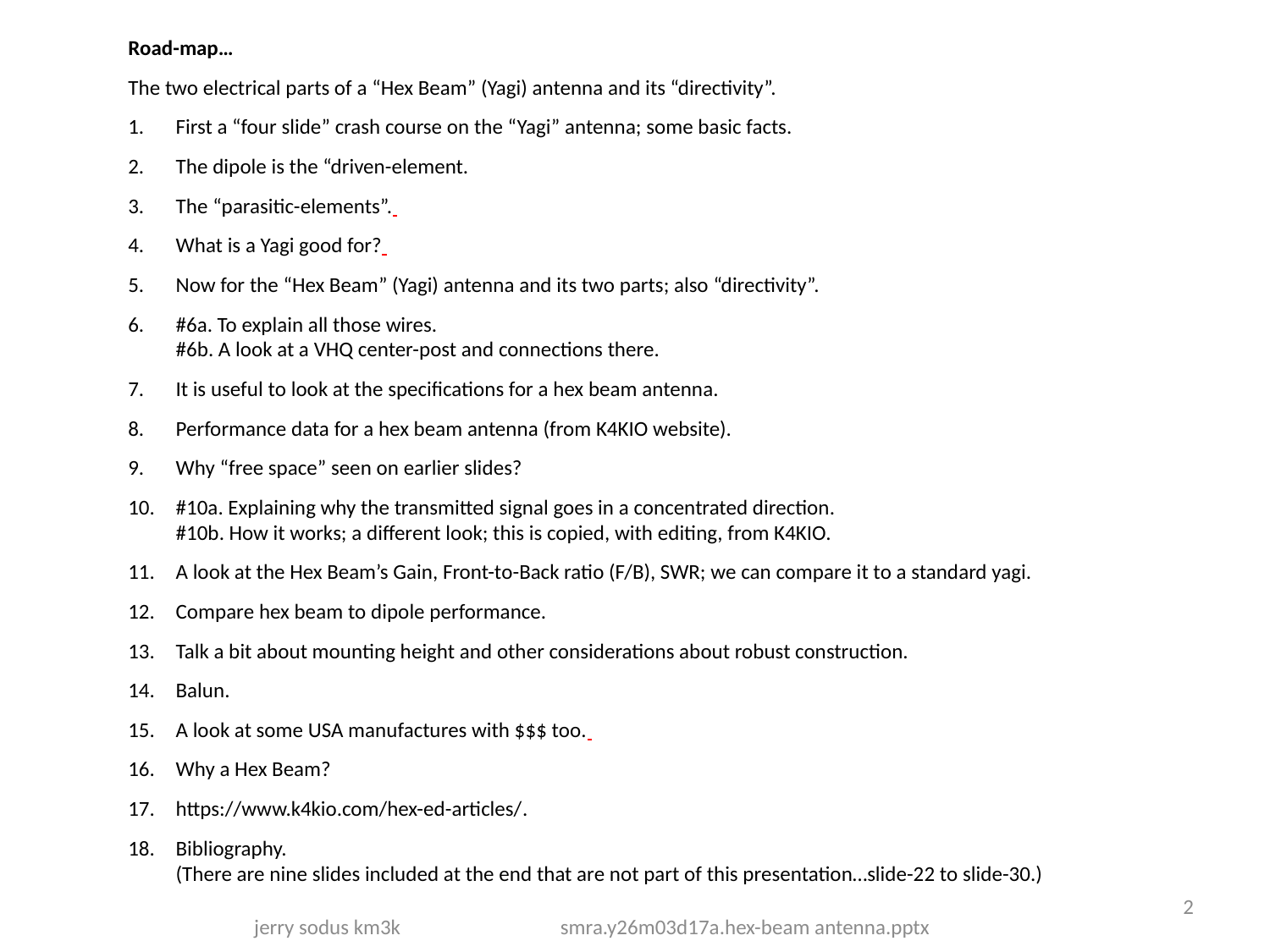

Road-map…
The two electrical parts of a “Hex Beam” (Yagi) antenna and its “directivity”.
First a “four slide” crash course on the “Yagi” antenna; some basic facts.
The dipole is the “driven-element.
The “parasitic-elements”.
What is a Yagi good for?
Now for the “Hex Beam” (Yagi) antenna and its two parts; also “directivity”.
#6a. To explain all those wires.
#6b. A look at a VHQ center-post and connections there.
It is useful to look at the specifications for a hex beam antenna.
Performance data for a hex beam antenna (from K4KIO website).
Why “free space” seen on earlier slides?
#10a. Explaining why the transmitted signal goes in a concentrated direction.
#10b. How it works; a different look; this is copied, with editing, from K4KIO.
A look at the Hex Beam’s Gain, Front-to-Back ratio (F/B), SWR; we can compare it to a standard yagi.
Compare hex beam to dipole performance.
Talk a bit about mounting height and other considerations about robust construction.
Balun.
A look at some USA manufactures with $$$ too.
Why a Hex Beam?
https://www.k4kio.com/hex-ed-articles/.
Bibliography.
(There are nine slides included at the end that are not part of this presentation…slide-22 to slide-30.)
2
jerry sodus km3k                                 smra.y26m03d17a.hex-beam antenna.pptx